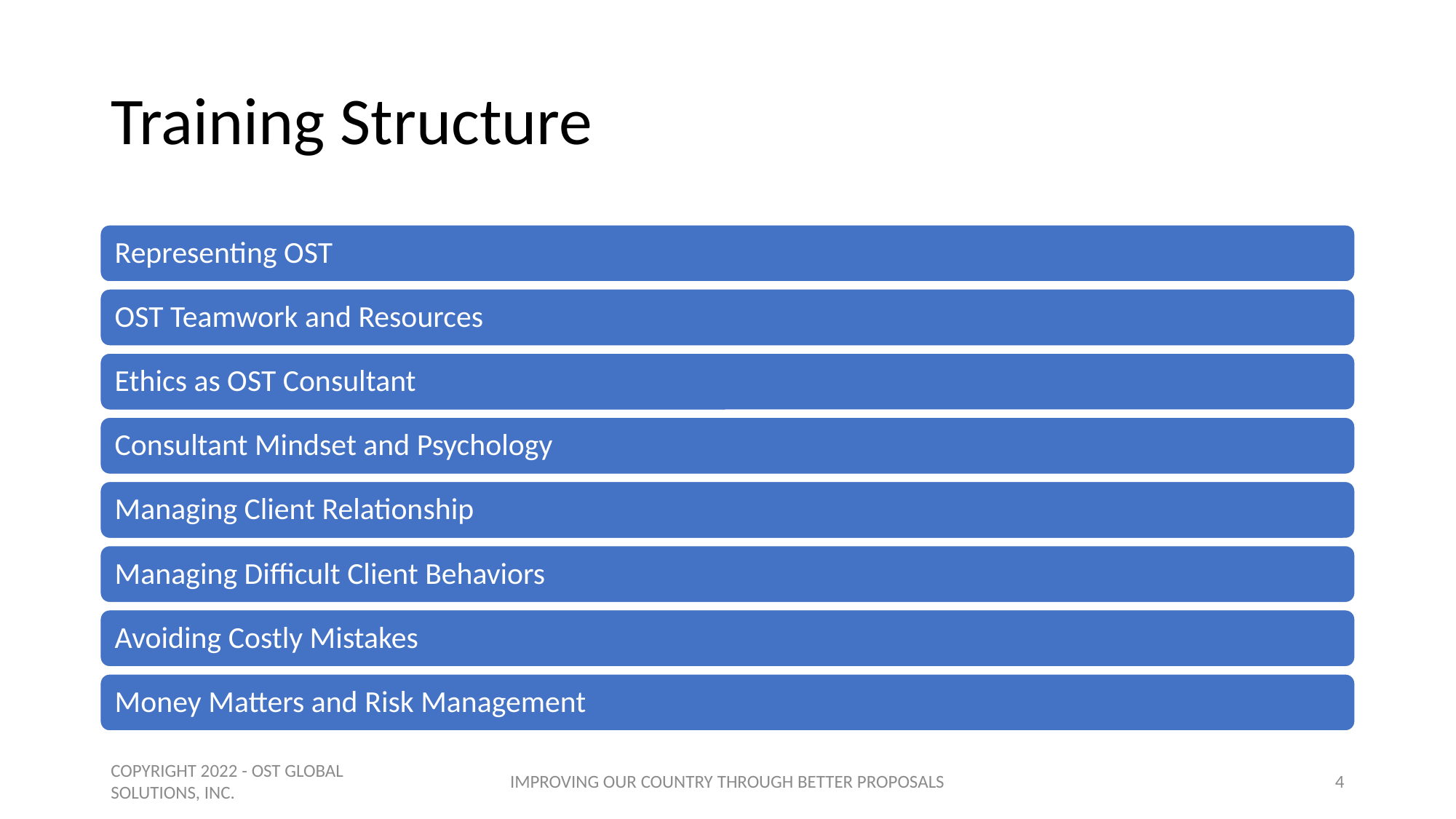

# Training Structure
Representing OST
OST Teamwork and Resources
Ethics as OST Consultant
Consultant Mindset and Psychology
Managing Client Relationship
Managing Difficult Client Behaviors
Avoiding Costly Mistakes
Money Matters and Risk Management
COPYRIGHT 2022 - OST GLOBAL SOLUTIONS, INC.
IMPROVING OUR COUNTRY THROUGH BETTER PROPOSALS
4